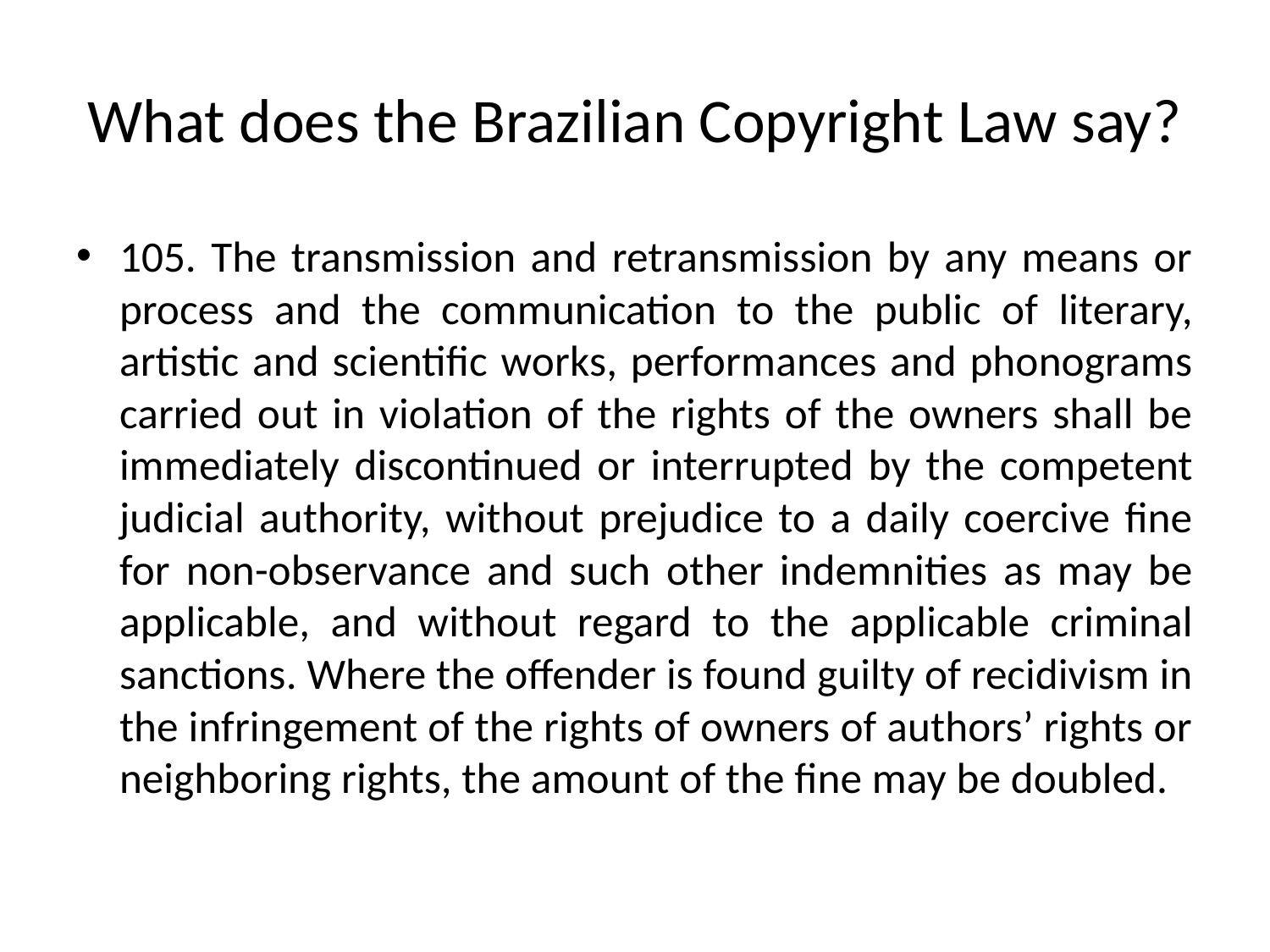

# What does the Brazilian Copyright Law say?
105. The transmission and retransmission by any means or process and the communication to the public of literary, artistic and scientific works, performances and phonograms carried out in violation of the rights of the owners shall be immediately discontinued or interrupted by the competent judicial authority, without prejudice to a daily coercive fine for non-observance and such other indemnities as may be applicable, and without regard to the applicable criminal sanctions. Where the offender is found guilty of recidivism in the infringement of the rights of owners of authors’ rights or neighboring rights, the amount of the fine may be doubled.